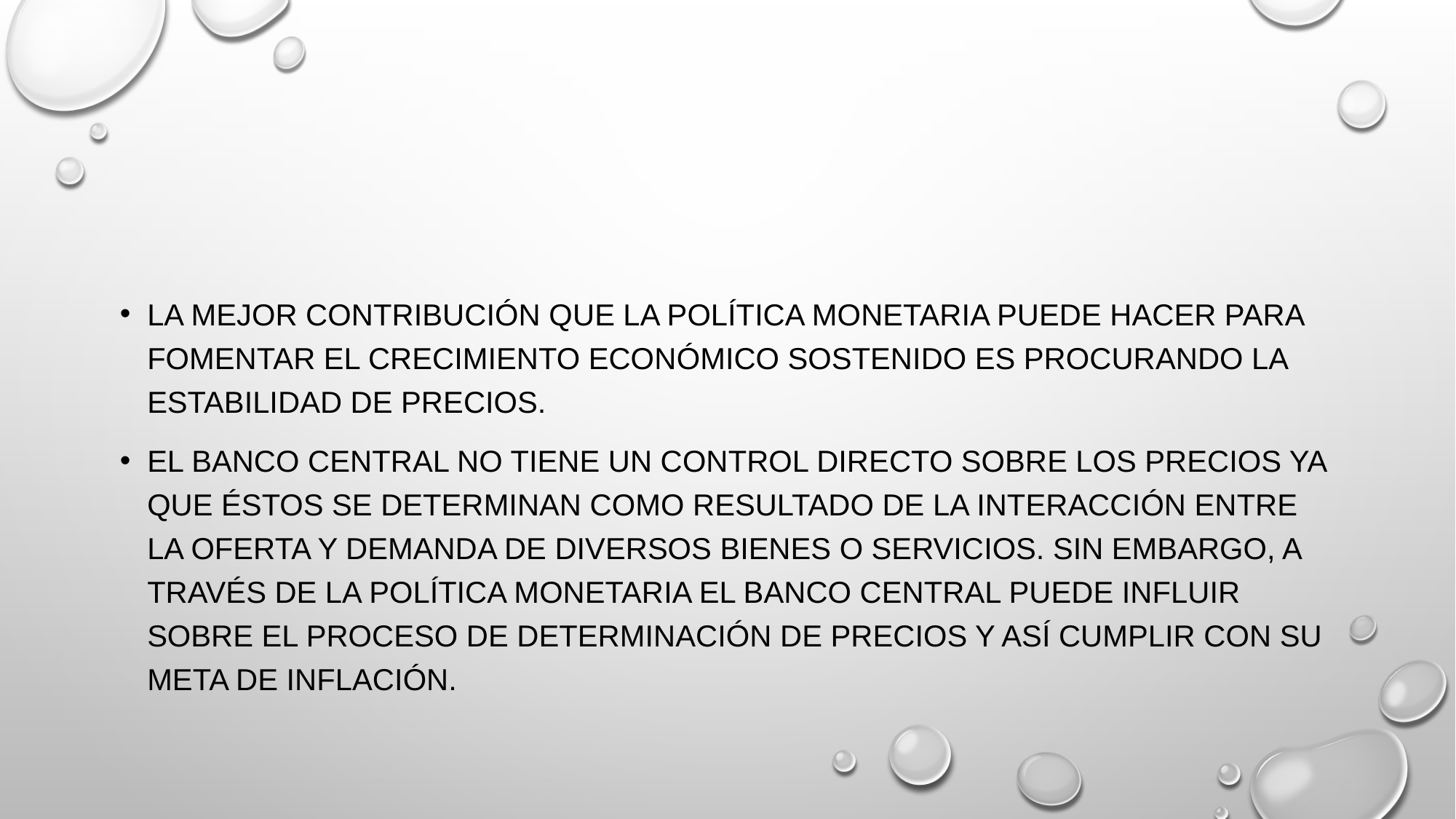

#
la mejor contribución que la política monetaria puede hacer para fomentar el crecimiento económico sostenido es procurando la estabilidad de precios.
el banco central no tiene un control directo sobre los precios ya que éstos se determinan como resultado de la interacción entre la oferta y demanda de diversos bienes o servicios. Sin embargo, a través de la política monetaria el banco central puede influir sobre el proceso de determinación de precios y así cumplir con su meta de inflación.